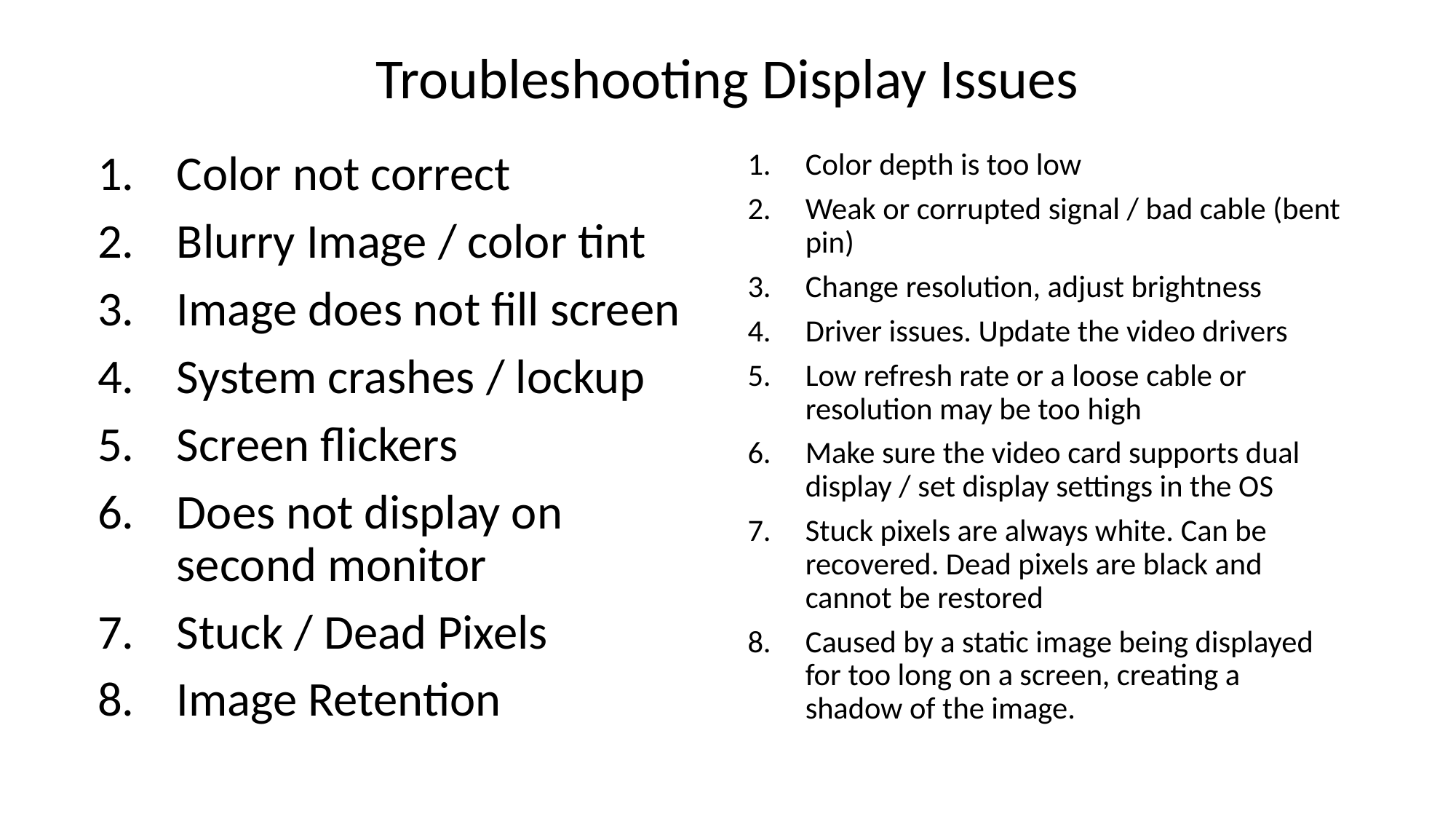

# Troubleshooting Display Issues
Color not correct
Blurry Image / color tint
Image does not fill screen
System crashes / lockup
Screen flickers
Does not display on second monitor
Stuck / Dead Pixels
Image Retention

Color depth is too low
Weak or corrupted signal / bad cable (bent pin)
Change resolution, adjust brightness
Driver issues. Update the video drivers
Low refresh rate or a loose cable or resolution may be too high
Make sure the video card supports dual display / set display settings in the OS
Stuck pixels are always white. Can be recovered. Dead pixels are black and cannot be restored
Caused by a static image being displayed for too long on a screen, creating a shadow of the image.